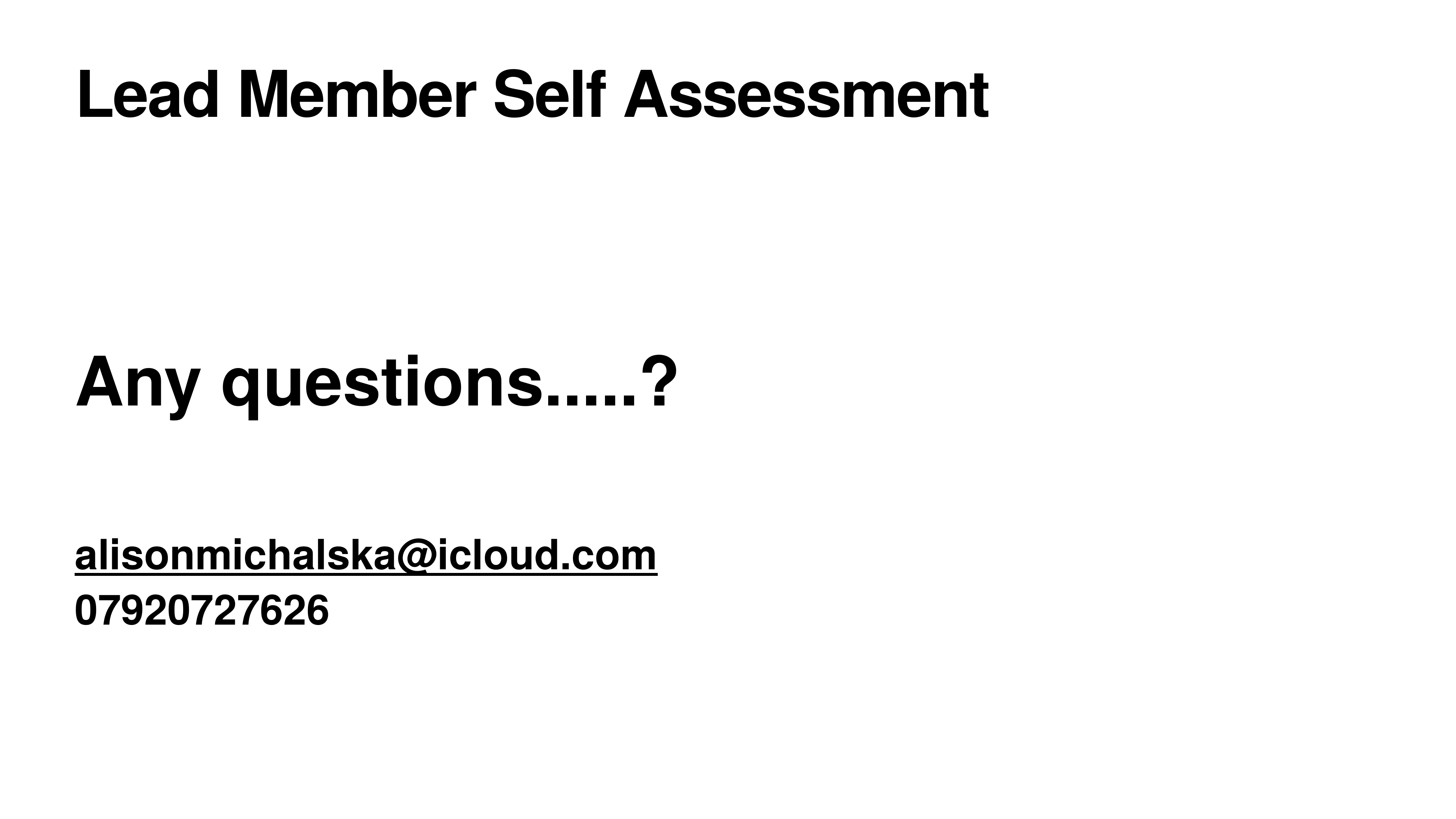

# Lead Member Self Assessment
Any questions.....?

alisonmichalska@icloud.com
07920727626